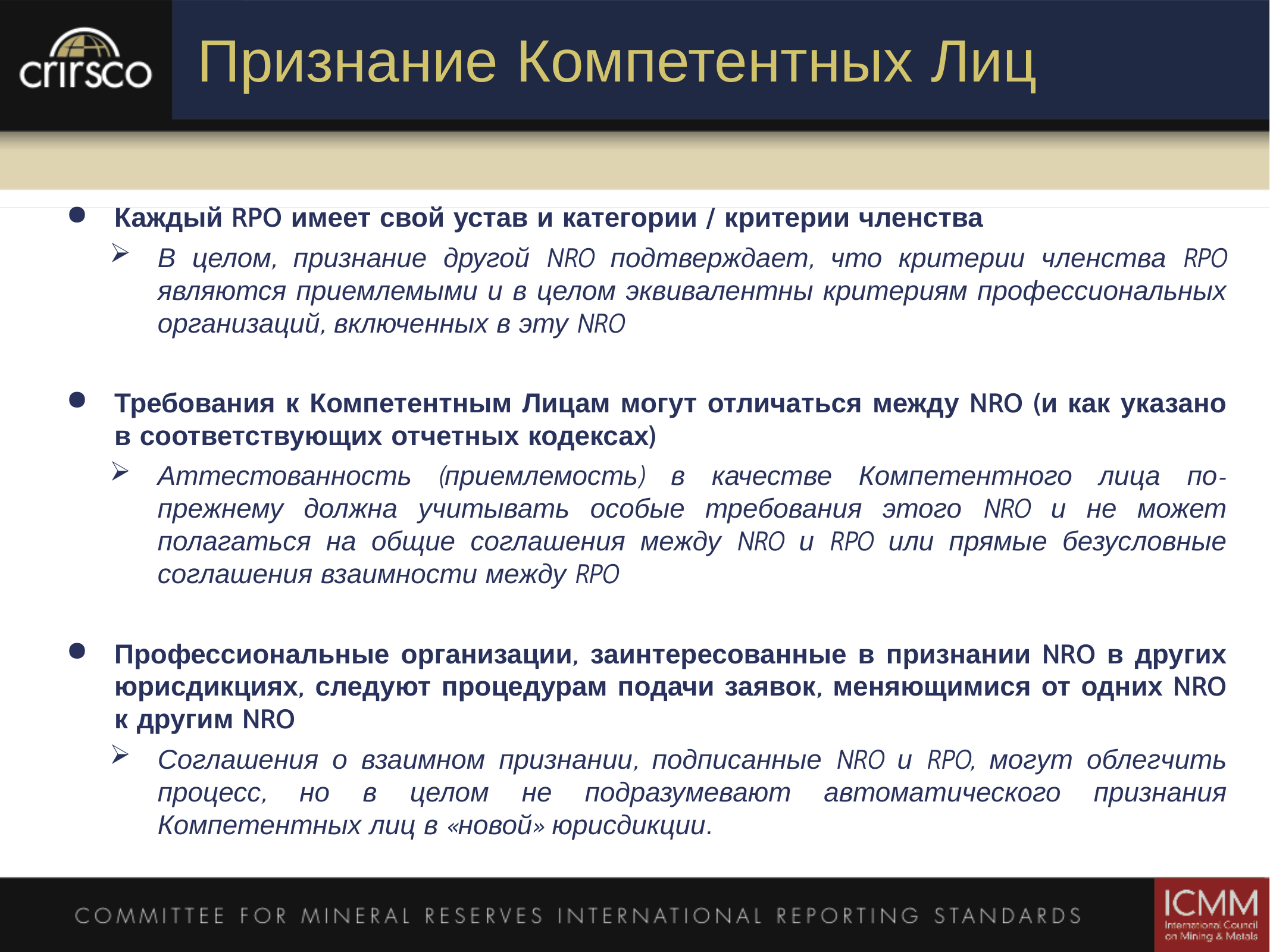

# Признание Компетентных Лиц
Каждый RPO имеет свой устав и категории / критерии членства
В целом, признание другой NRO подтверждает, что критерии членства RPO являются приемлемыми и в целом эквивалентны критериям профессиональных организаций, включенных в эту NRO
Требования к Компетентным Лицам могут отличаться между NRO (и как указано в соответствующих отчетных кодексах)
Аттестованность (приемлемость) в качестве Компетентного лица по-прежнему должна учитывать особые требования этого NRO и не может полагаться на общие соглашения между NRO и RPO или прямые безусловные соглашения взаимности между RPO
Профессиональные организации, заинтересованные в признании NRO в других юрисдикциях, следуют процедурам подачи заявок, меняющимися от одних NRO к другим NRO
Соглашения о взаимном признании, подписанные NRO и RPO, могут облегчить процесс, но в целом не подразумевают автоматического признания Компетентных лиц в «новой» юрисдикции.